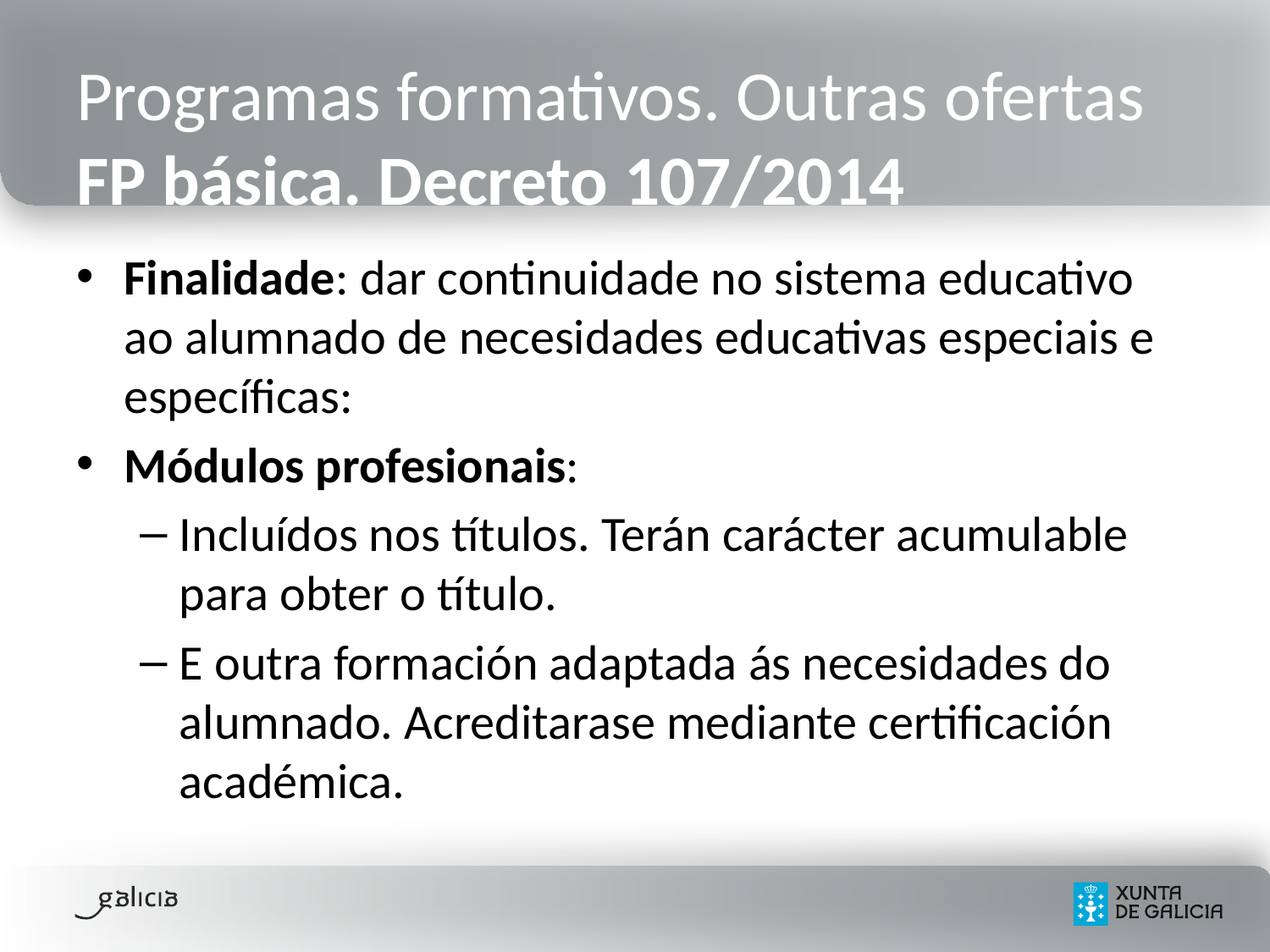

# Programas formativos. Outras ofertas FP básica. Decreto 107/2014
Finalidade: dar continuidade no sistema educativo ao alumnado de necesidades educativas especiais e específicas:
Módulos profesionais:
Incluídos nos títulos. Terán carácter acumulable para obter o título.
E outra formación adaptada ás necesidades do alumnado. Acreditarase mediante certificación académica.